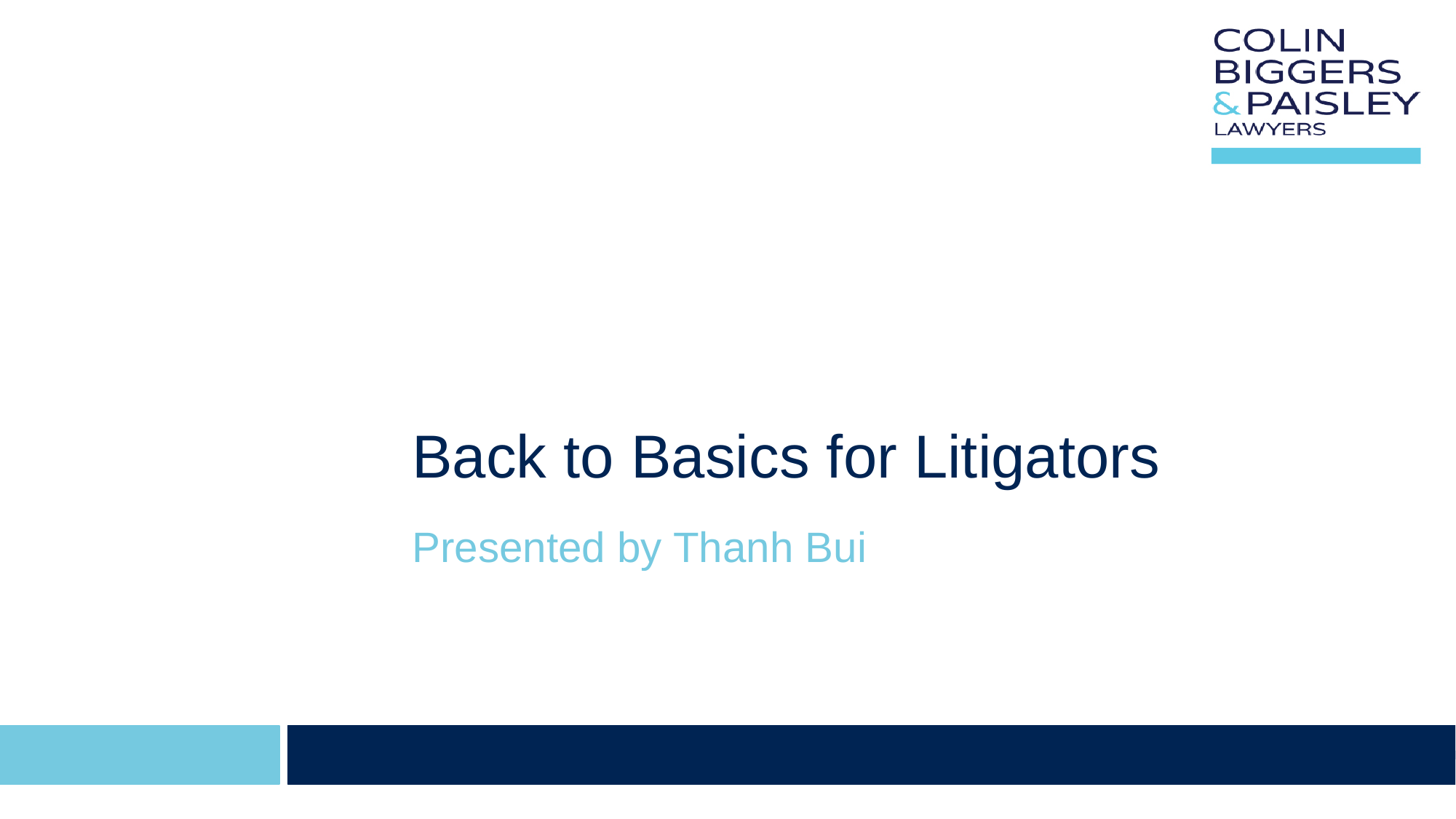

# Back to Basics for Litigators
Presented by Thanh Bui